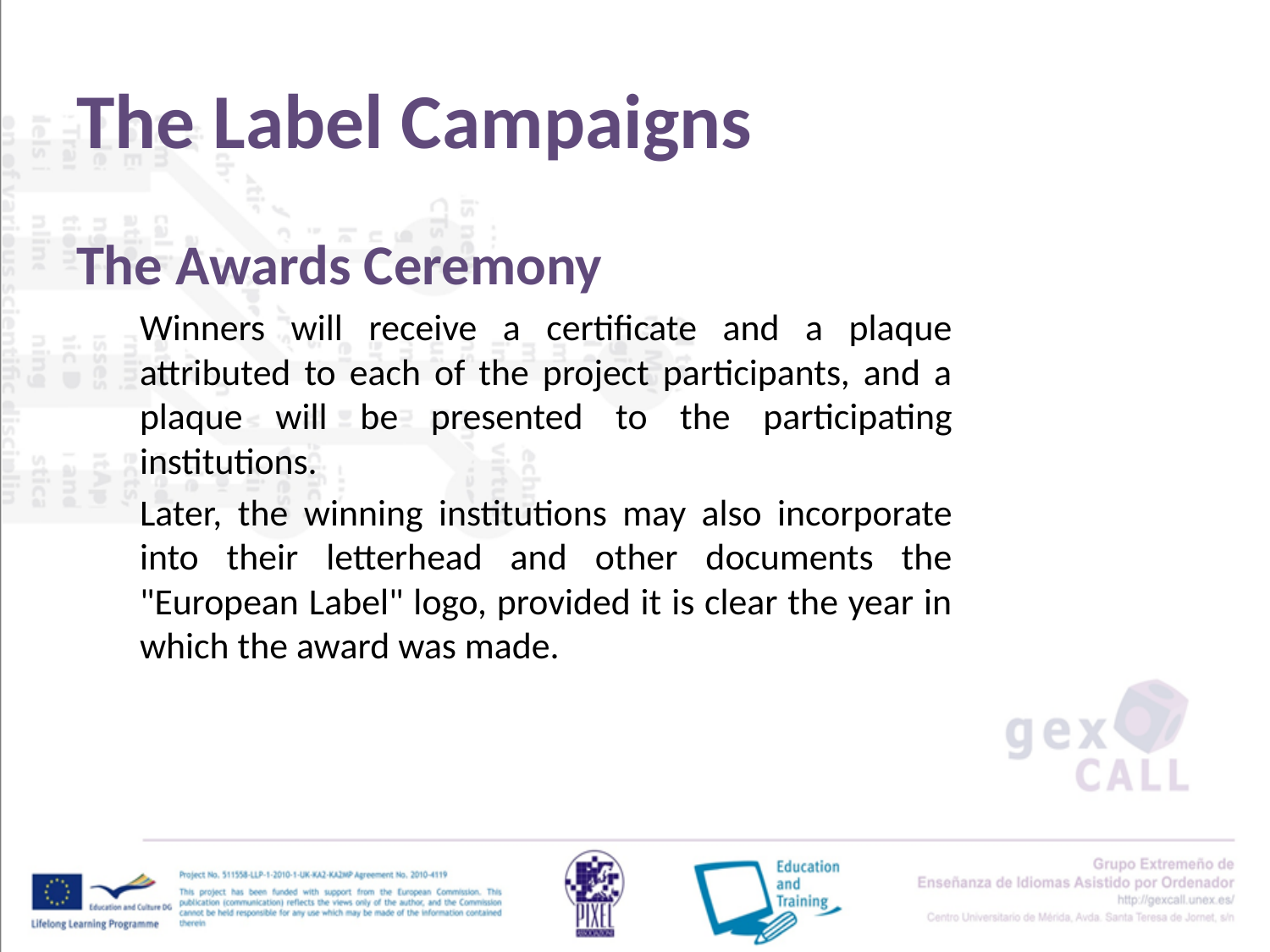

# The Label Campaigns
The Awards Ceremony
Winners will receive a certificate and a plaque attributed to each of the project participants, and a plaque will be presented to the participating institutions.
Later, the winning institutions may also incorporate into their letterhead and other documents the "European Label" logo, provided it is clear the year in which the award was made.